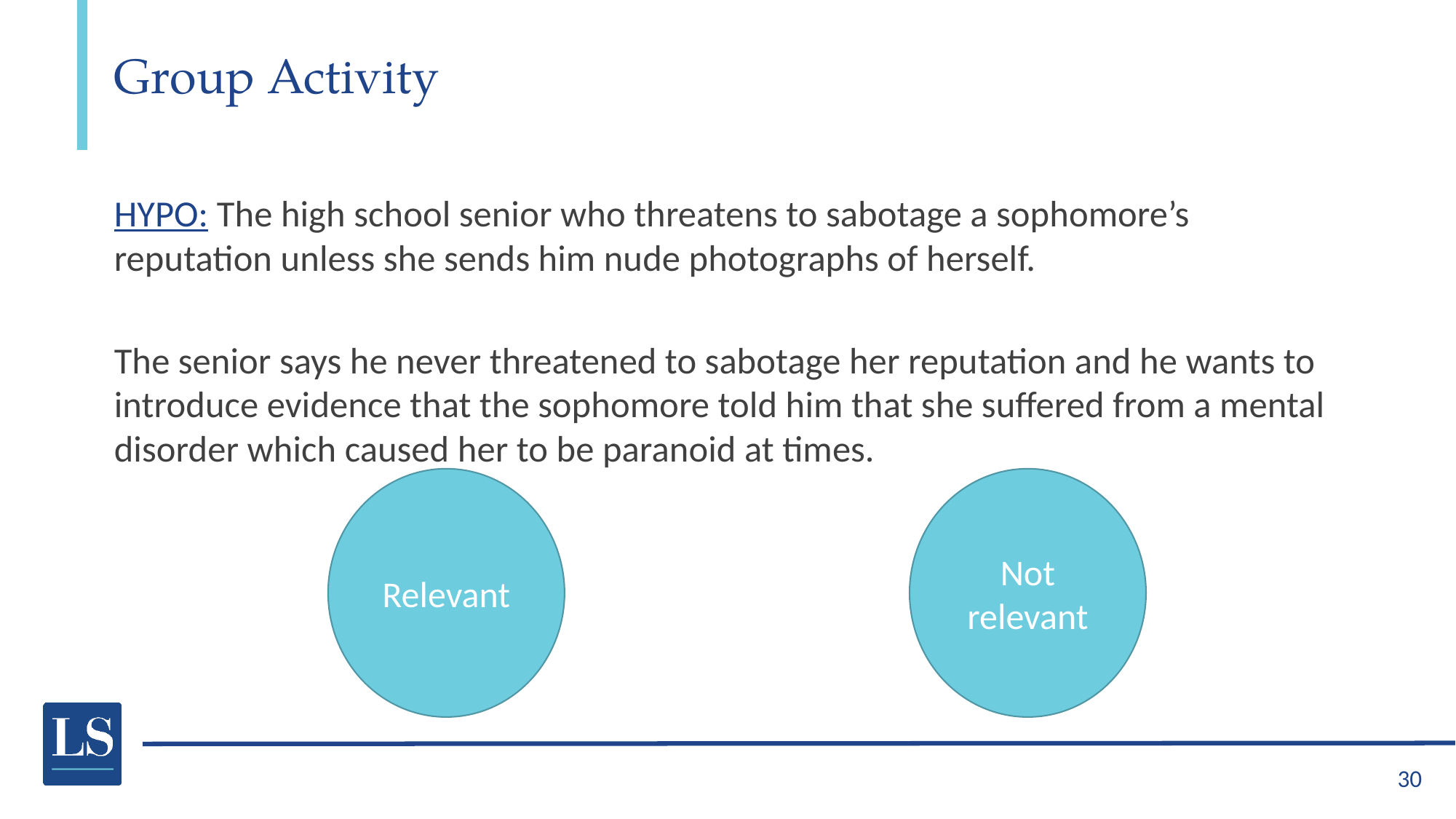

# Group Activity
HYPO: The high school senior who threatens to sabotage a sophomore’s reputation unless she sends him nude photographs of herself.

The senior says he never threatened to sabotage her reputation and he wants to introduce evidence that the sophomore told him that she suffered from a mental disorder which caused her to be paranoid at times.

Relevant
Not relevant
30